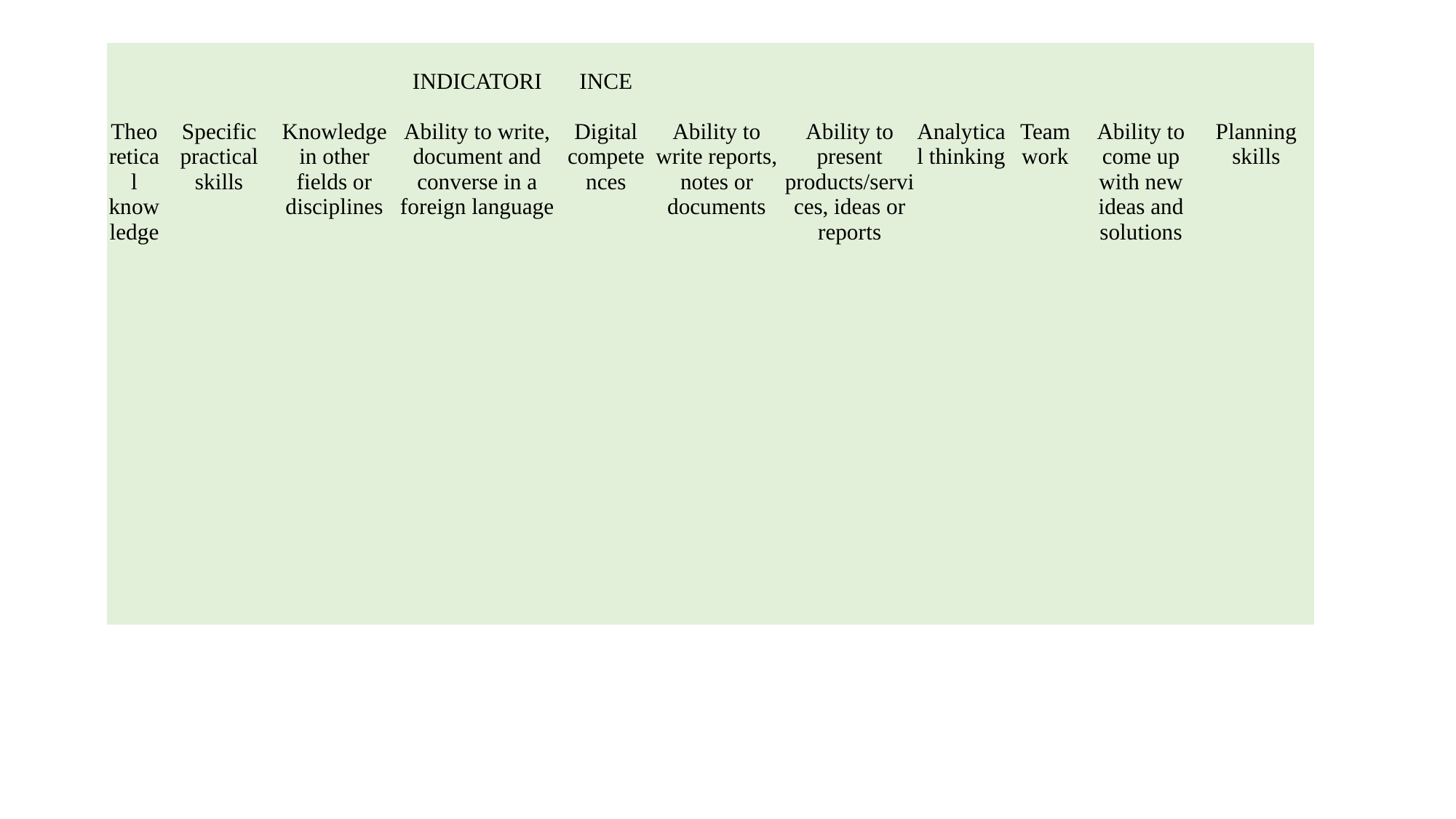

| Theoretical knowledge | Specific practical skills | Knowledge in other fields or disciplines | INDICATORI Ability to write, document and converse in a foreign language | INCE Digital competences | Ability to write reports, notes or documents | Ability to present products/services, ideas or reports | Analytical thinking | Team work | Ability to come up with new ideas and solutions | Planning skills |
| --- | --- | --- | --- | --- | --- | --- | --- | --- | --- | --- |
# Some preliminary results